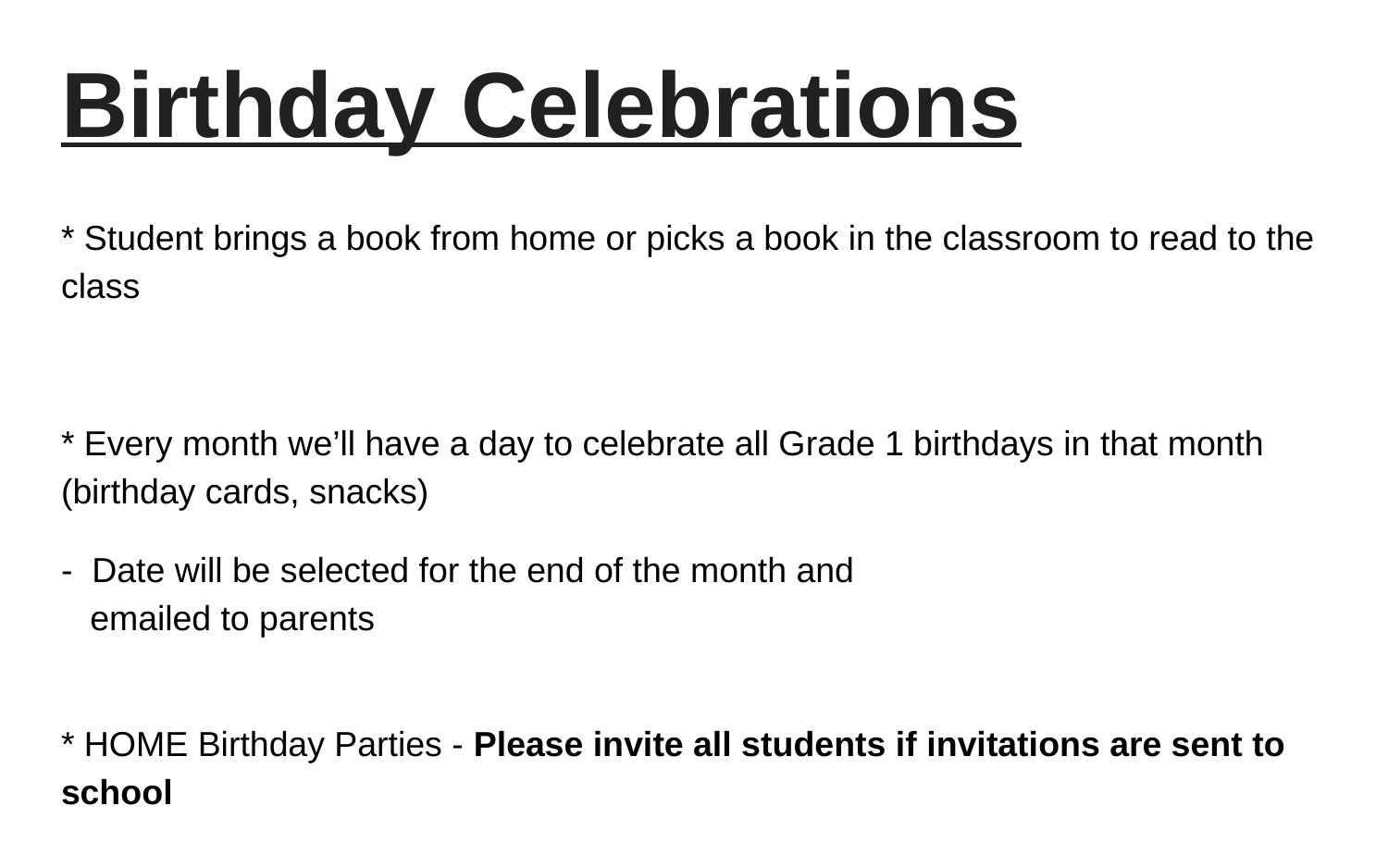

# Birthday Celebrations
* Student brings a book from home or picks a book in the classroom to read to the class

* Every month we’ll have a day to celebrate all Grade 1 birthdays in that month (birthday cards, snacks)
-  Date will be selected for the end of the month and
   emailed to parents
* HOME Birthday Parties - Please invite all students if invitations are sent to school